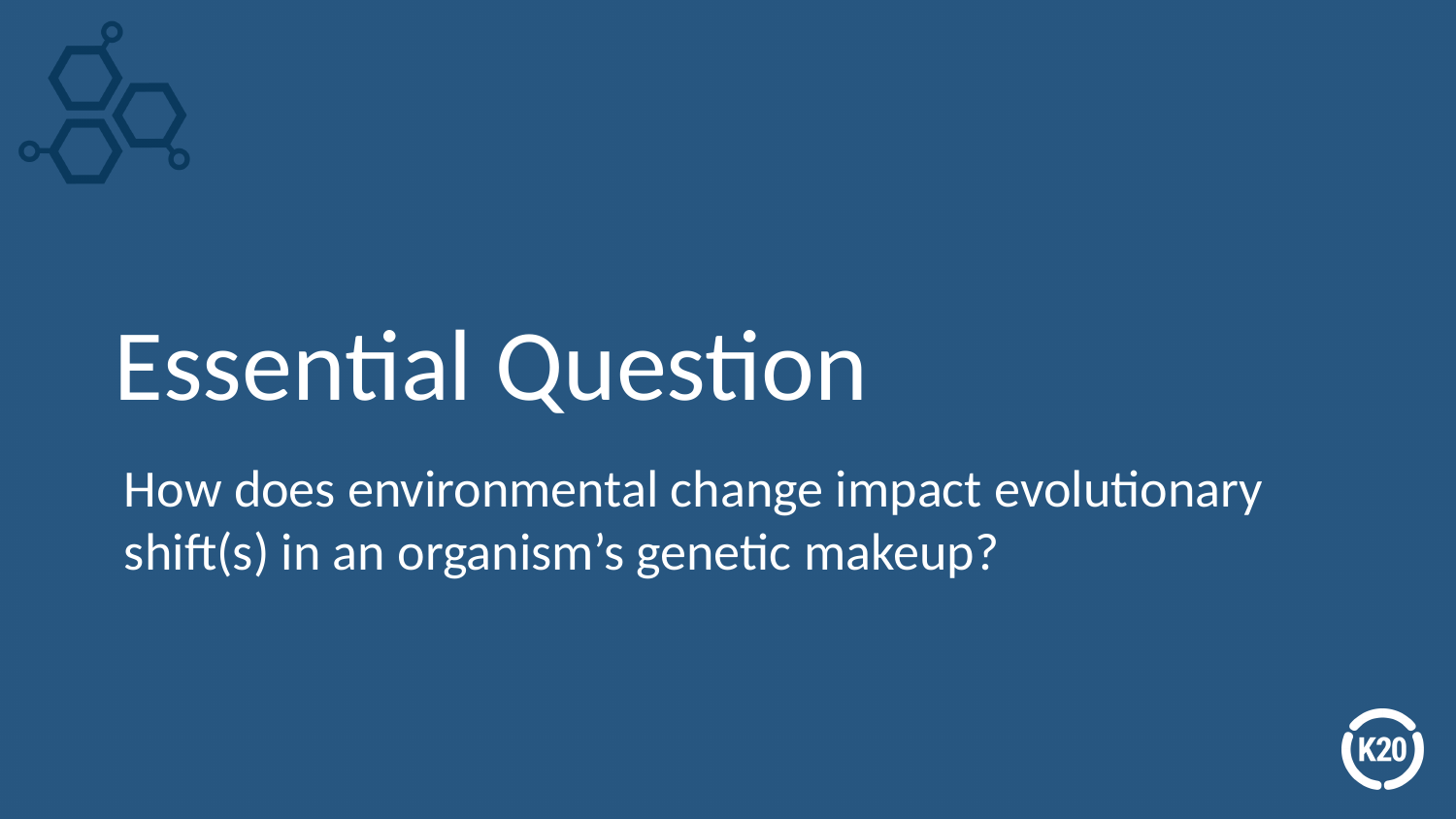

# Essential Question
How does environmental change impact evolutionary shift(s) in an organism’s genetic makeup?